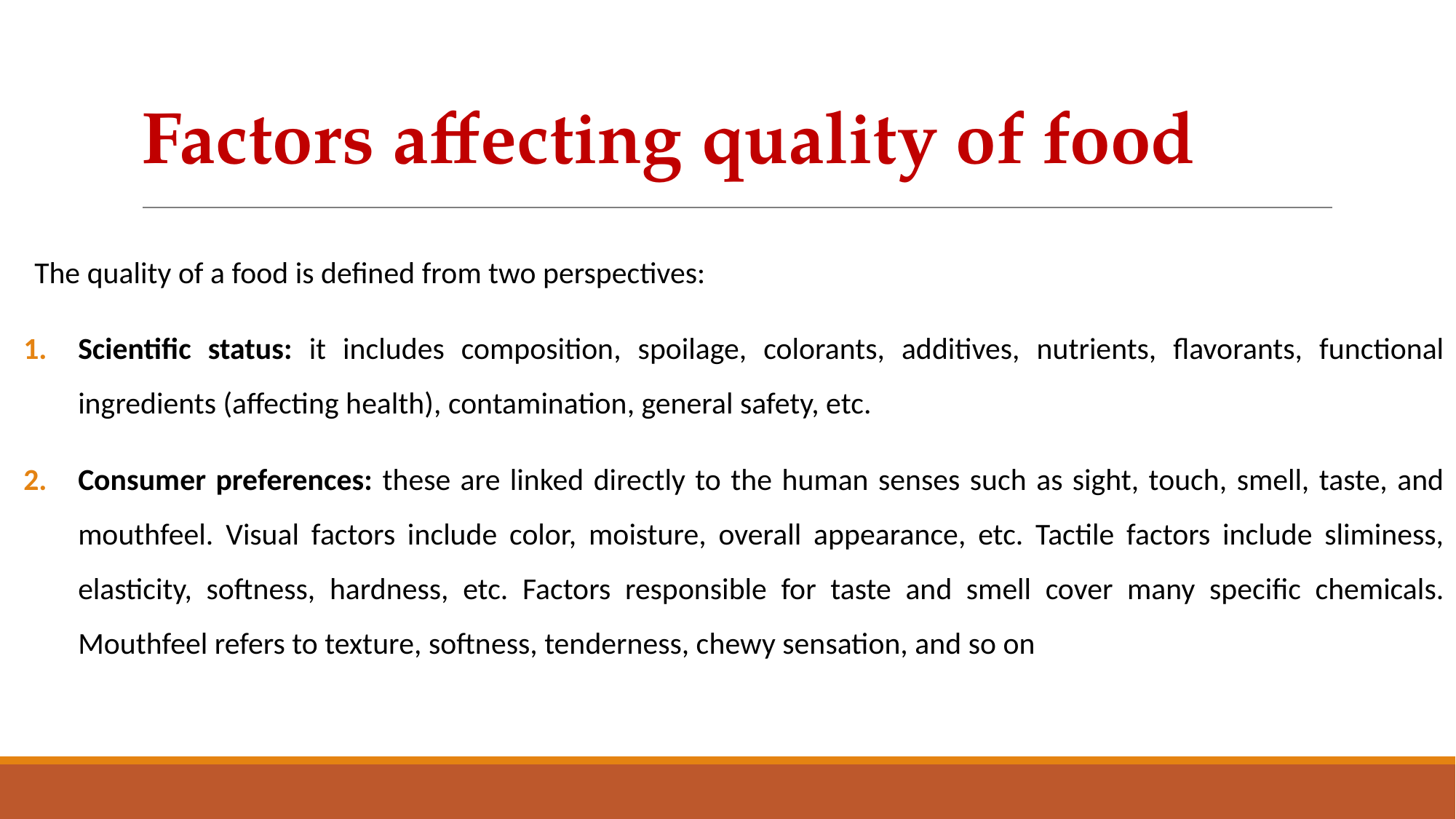

# Factors affecting quality of food
The quality of a food is defined from two perspectives:
Scientific status: it includes composition, spoilage, colorants, additives, nutrients, flavorants, functional ingredients (affecting health), contamination, general safety, etc.
Consumer preferences: these are linked directly to the human senses such as sight, touch, smell, taste, and mouthfeel. Visual factors include color, moisture, overall appearance, etc. Tactile factors include sliminess, elasticity, softness, hardness, etc. Factors responsible for taste and smell cover many specific chemicals. Mouthfeel refers to texture, softness, tenderness, chewy sensation, and so on